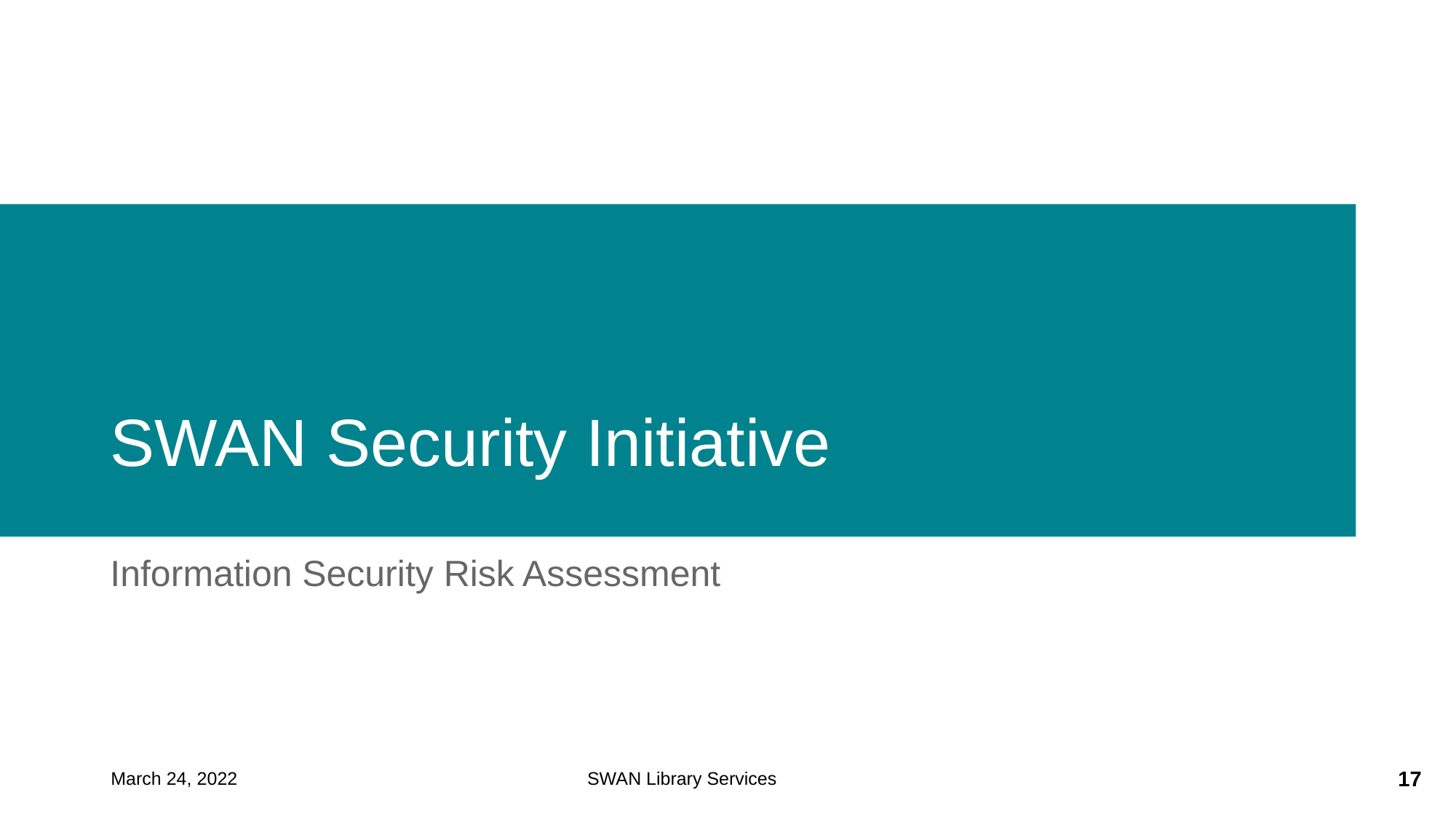

# SWAN Security Initiative
Information Security Risk Assessment
March 24, 2022
17
SWAN Library Services